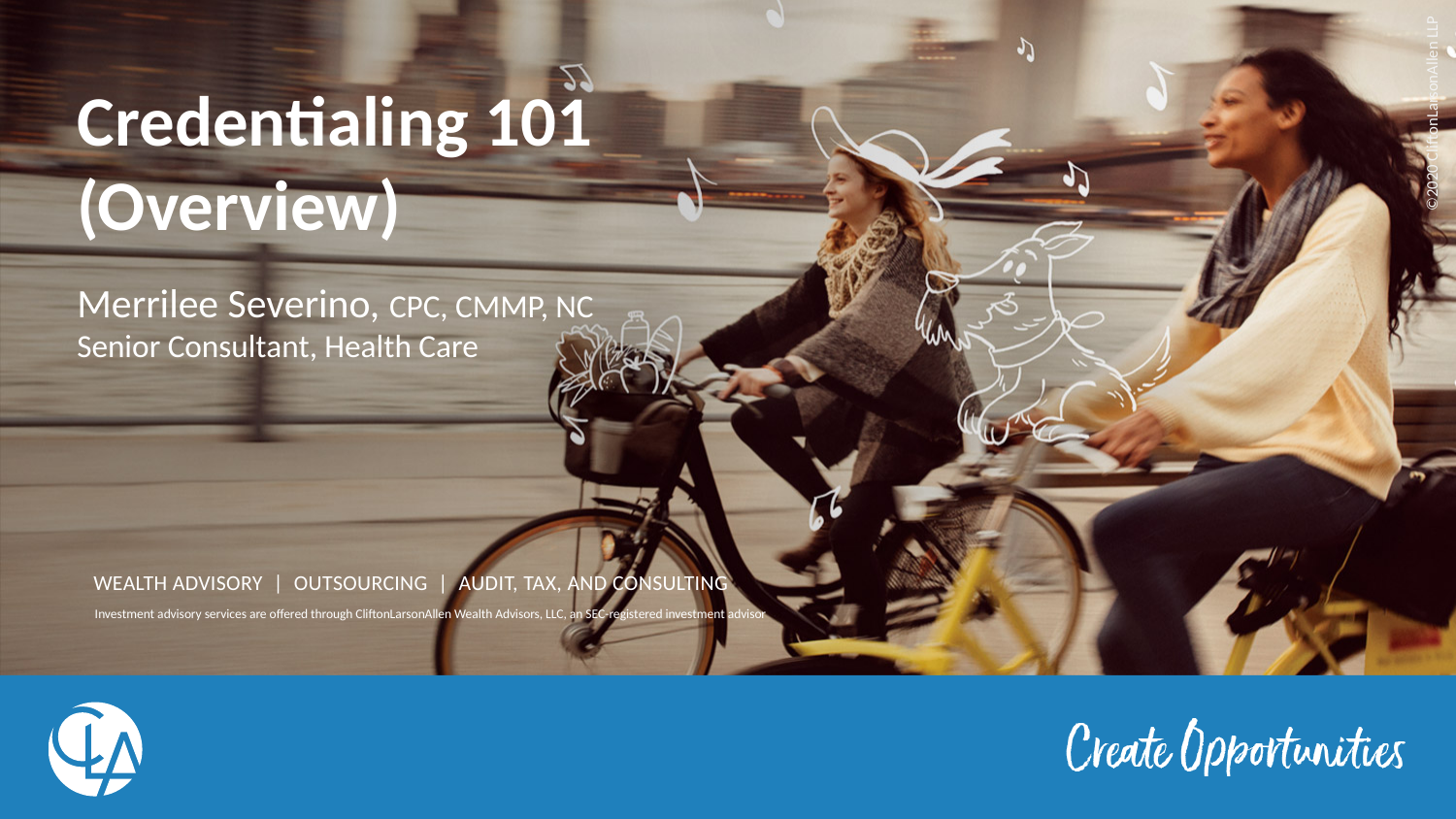

# Credentialing 101 (Overview)
Merrilee Severino, CPC, CMMP, NC
Senior Consultant, Health Care